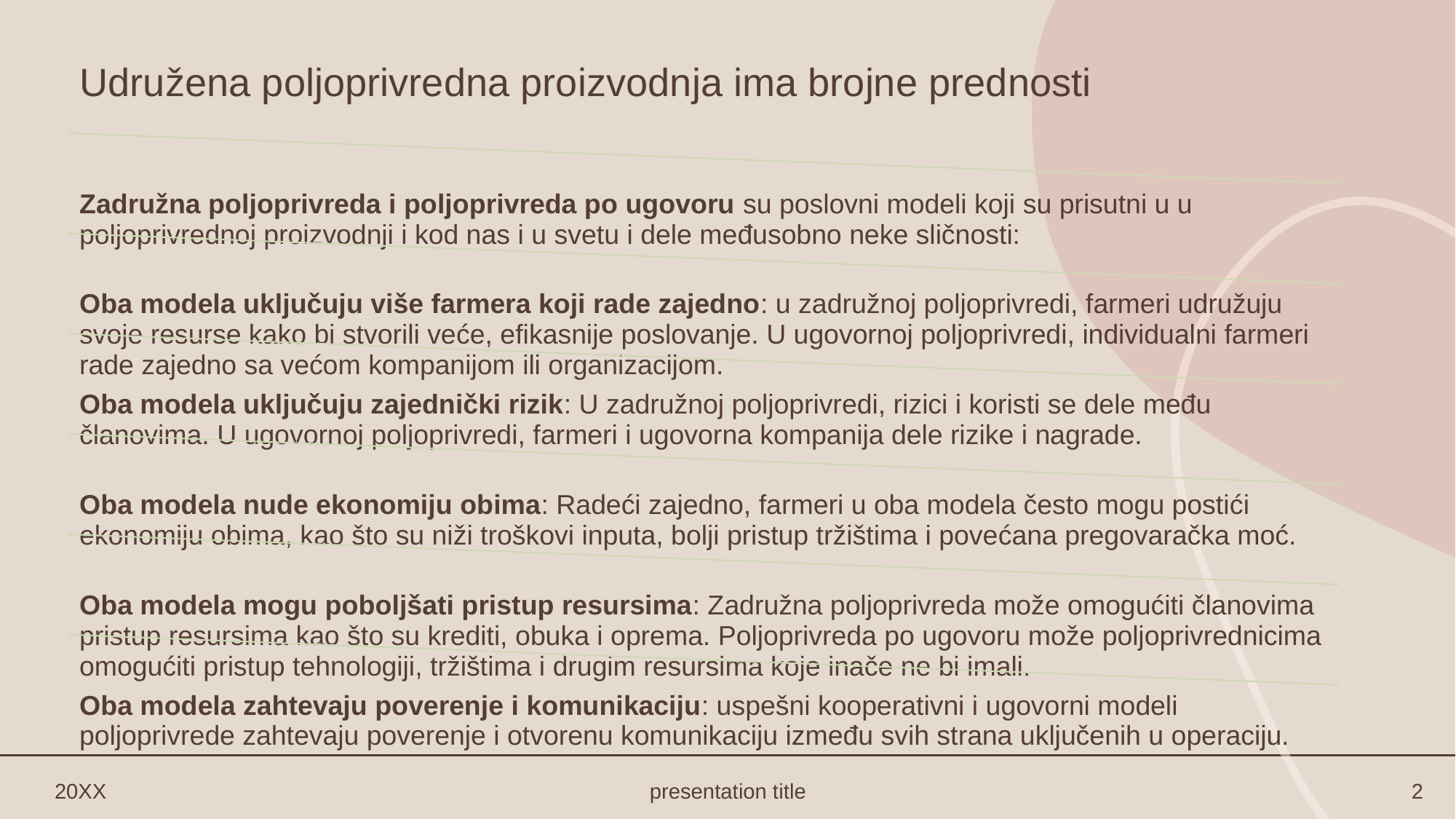

# Udružena poljoprivredna proizvodnja ima brojne prednosti
Zadružna poljoprivreda i poljoprivreda po ugovoru su poslovni modeli koji su prisutni u u poljoprivrednoj proizvodnji i kod nas i u svetu i dele međusobno neke sličnosti:
Oba modela uključuju više farmera koji rade zajedno: u zadružnoj poljoprivredi, farmeri udružuju svoje resurse kako bi stvorili veće, efikasnije poslovanje. U ugovornoj poljoprivredi, individualni farmeri rade zajedno sa većom kompanijom ili organizacijom.
Oba modela uključuju zajednički rizik: U zadružnoj poljoprivredi, rizici i koristi se dele među članovima. U ugovornoj poljoprivredi, farmeri i ugovorna kompanija dele rizike i nagrade.
Oba modela nude ekonomiju obima: Radeći zajedno, farmeri u oba modela često mogu postići ekonomiju obima, kao što su niži troškovi inputa, bolji pristup tržištima i povećana pregovaračka moć.
Oba modela mogu poboljšati pristup resursima: Zadružna poljoprivreda može omogućiti članovima pristup resursima kao što su krediti, obuka i oprema. Poljoprivreda po ugovoru može poljoprivrednicima omogućiti pristup tehnologiji, tržištima i drugim resursima koje inače ne bi imali.
Oba modela zahtevaju poverenje i komunikaciju: uspešni kooperativni i ugovorni modeli poljoprivrede zahtevaju poverenje i otvorenu komunikaciju između svih strana uključenih u operaciju.
20XX
presentation title
2